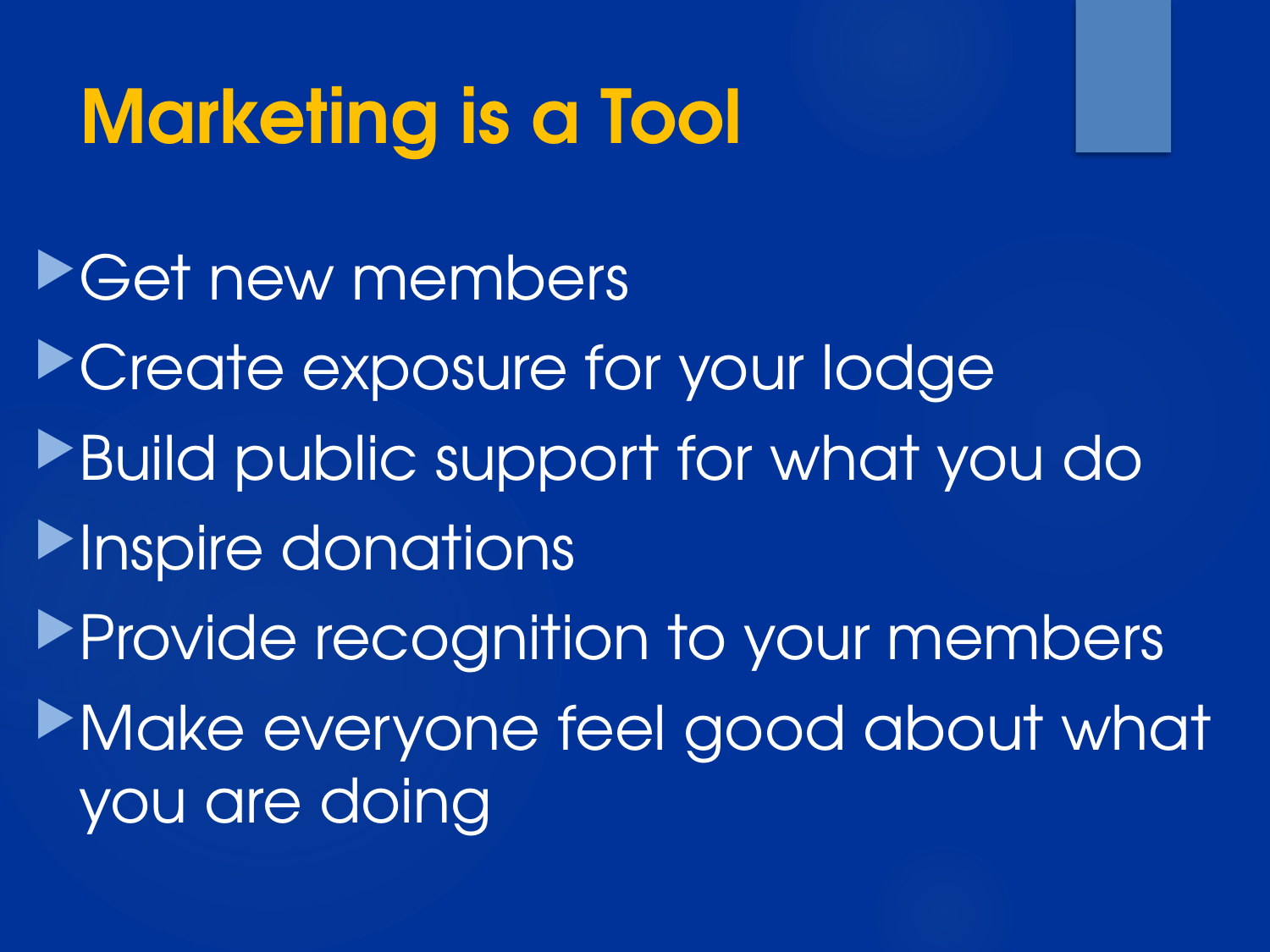

# Marketing is a Tool
Get new members
Create exposure for your lodge
Build public support for what you do
Inspire donations
Provide recognition to your members
Make everyone feel good about what you are doing